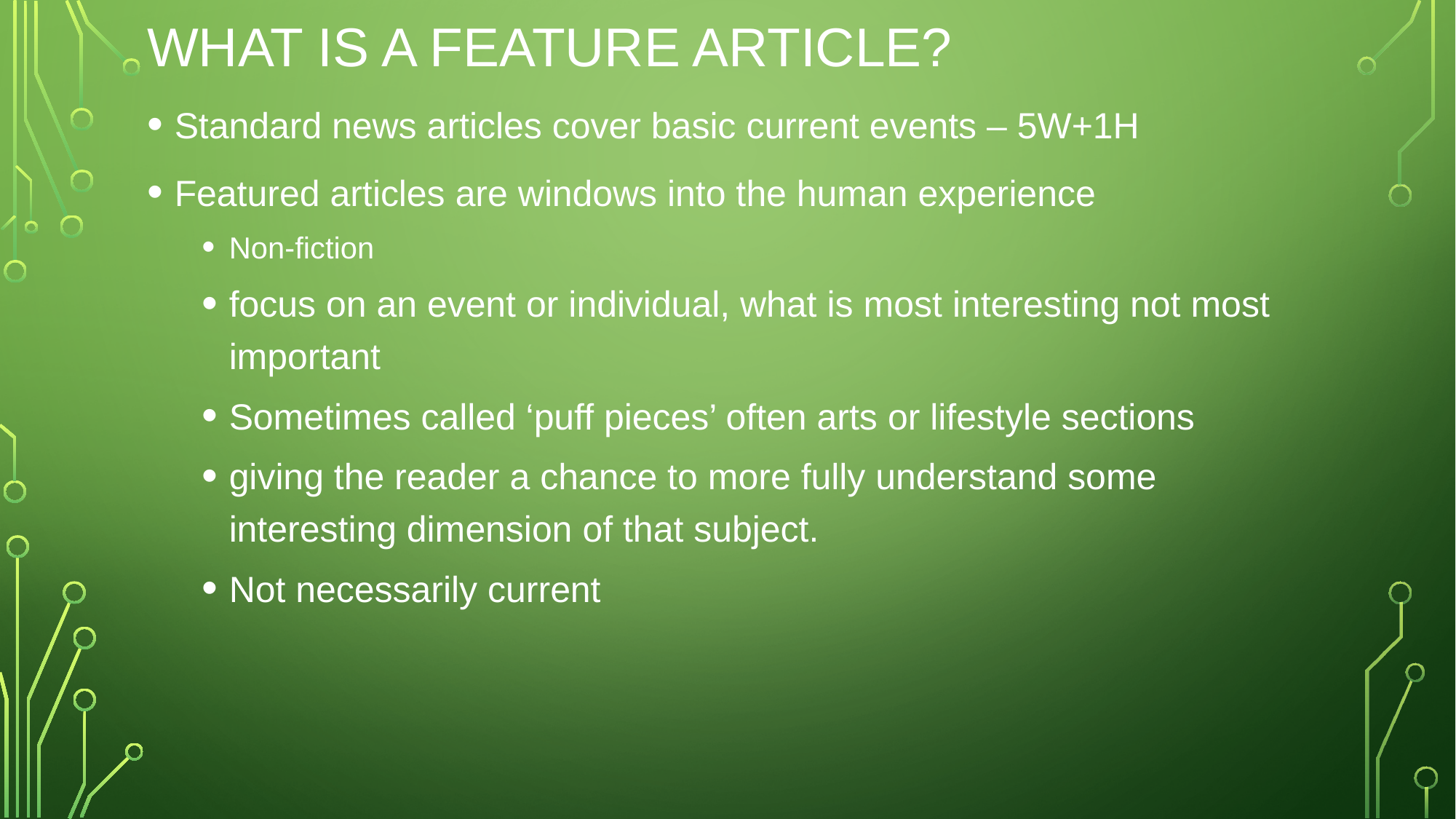

# What is a feature article?
Standard news articles cover basic current events – 5W+1H
Featured articles are windows into the human experience
Non-fiction
focus on an event or individual, what is most interesting not most important
Sometimes called ‘puff pieces’ often arts or lifestyle sections
giving the reader a chance to more fully understand some interesting dimension of that subject.
Not necessarily current